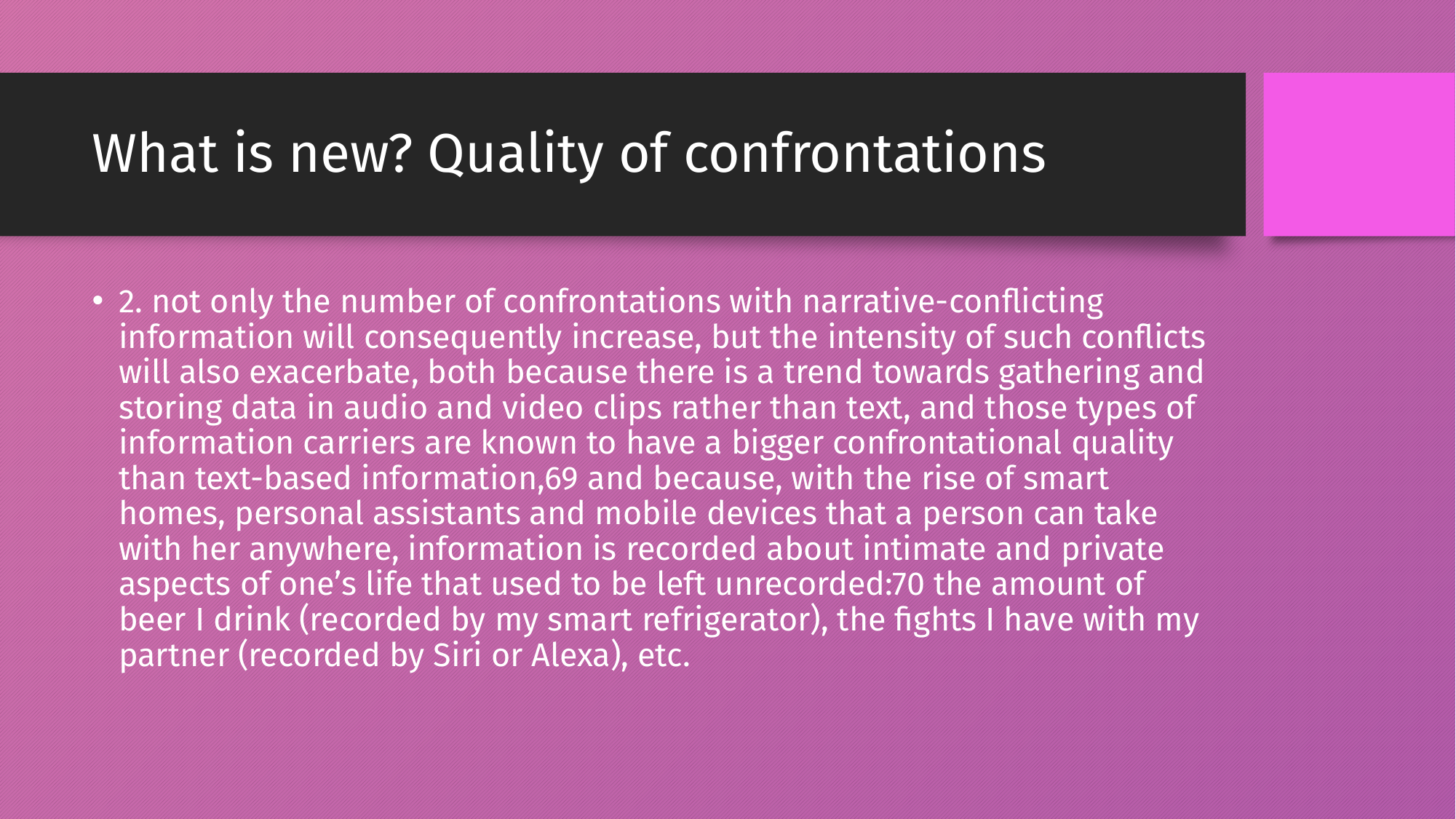

# What is new? Quality of confrontations
2. not only the number of confrontations with narrative-conflicting information will consequently increase, but the intensity of such conflicts will also exacerbate, both because there is a trend towards gathering and storing data in audio and video clips rather than text, and those types of information carriers are known to have a bigger confrontational quality than text-based information,69 and because, with the rise of smart homes, personal assistants and mobile devices that a person can take with her anywhere, information is recorded about intimate and private aspects of one’s life that used to be left unrecorded:70 the amount of beer I drink (recorded by my smart refrigerator), the fights I have with my partner (recorded by Siri or Alexa), etc.